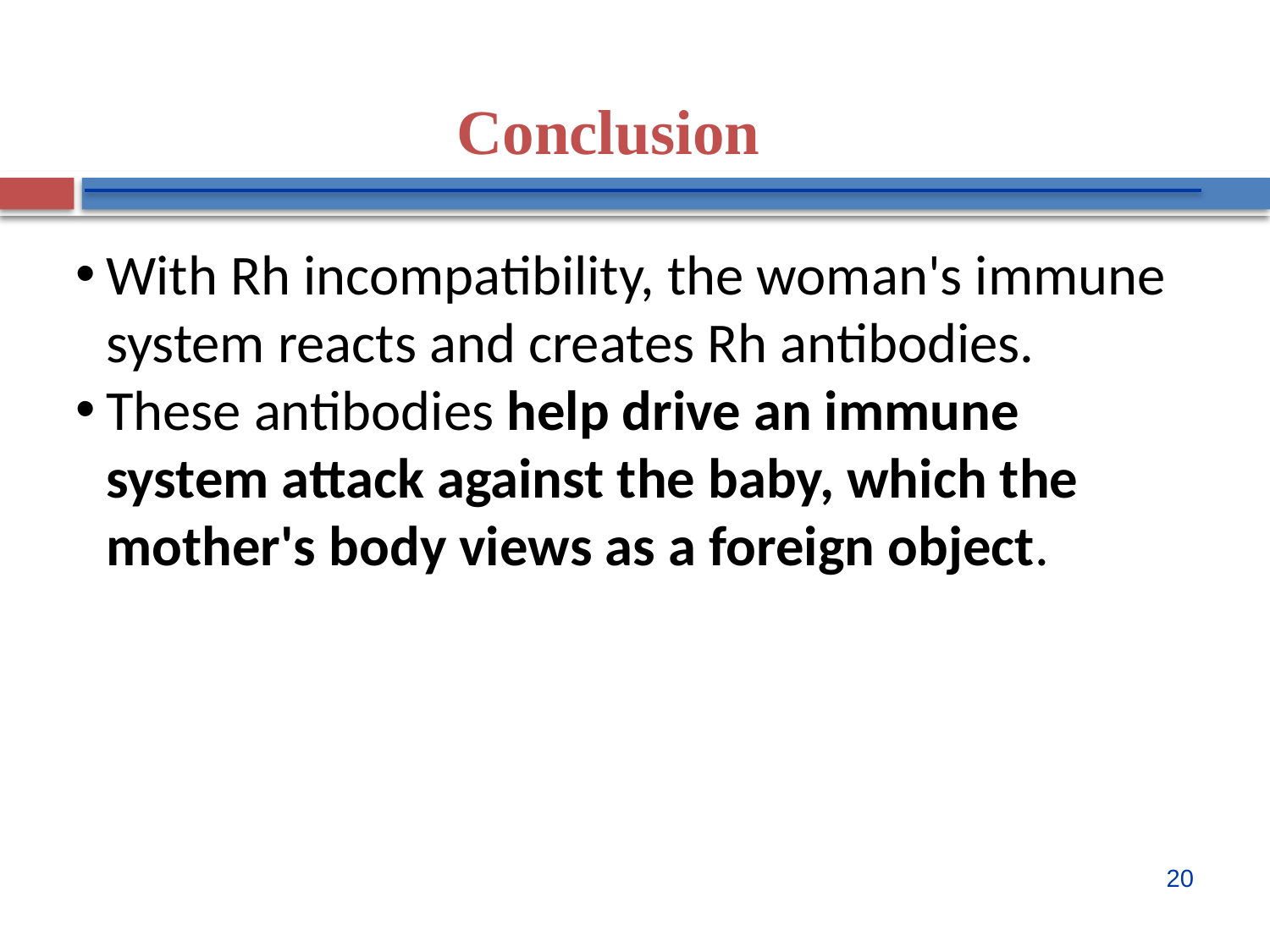

Conclusion
With Rh incompatibility, the woman's immune system reacts and creates Rh antibodies.
These antibodies help drive an immune system attack against the baby, which the mother's body views as a foreign object.
20